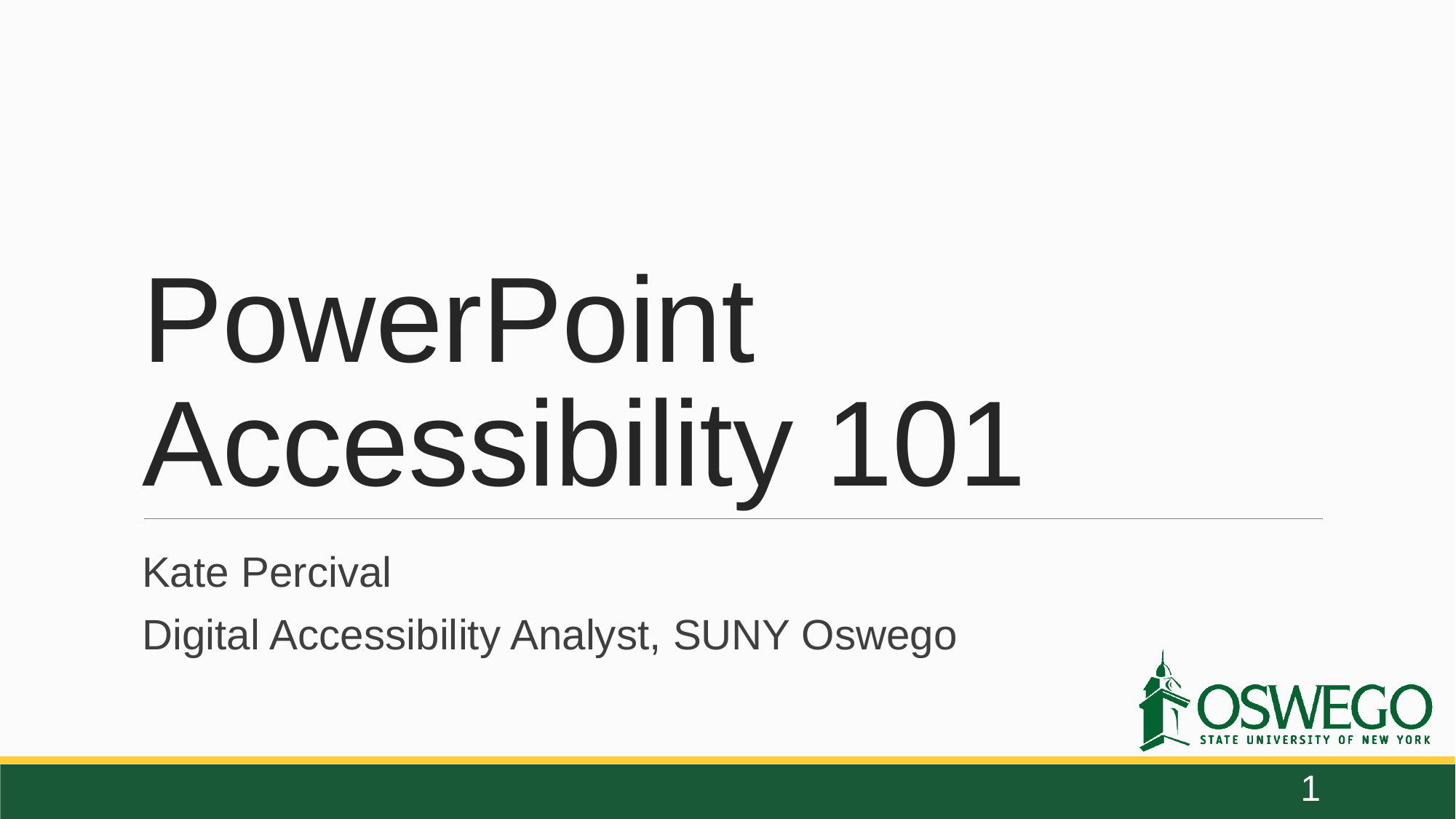

# PowerPoint Accessibility 101
Kate Percival
Digital Accessibility Analyst, SUNY Oswego
1